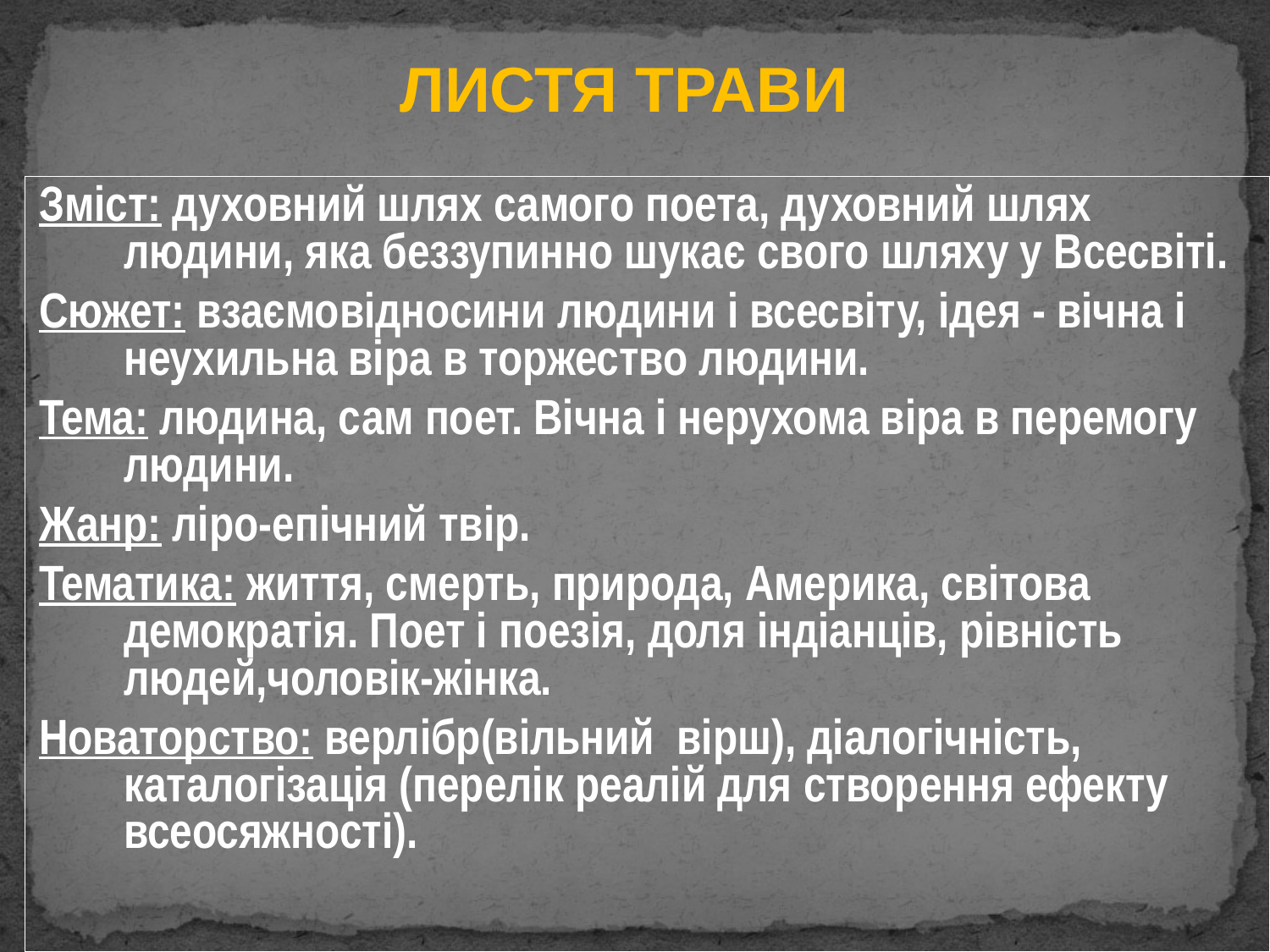

ЛИСТЯ ТРАВИ
Зміст: духовний шлях самого поета, духовний шлях людини, яка беззупинно шукає свого шляху у Всесвіті.
Сюжет: взаємовідносини людини і всесвіту, ідея - вічна і неухильна віра в торжество людини.
Тема: людина, сам поет. Вічна і нерухома віра в перемогу людини.
Жанр: ліро-епічний твір.
Тематика: життя, смерть, природа, Америка, світова демократія. Поет і поезія, доля індіанців, рівність людей,чоловік-жінка.
Новаторство: верлібр(вільний  вірш), діалогічність, каталогізація (перелік реалій для створення ефекту всеосяжності).